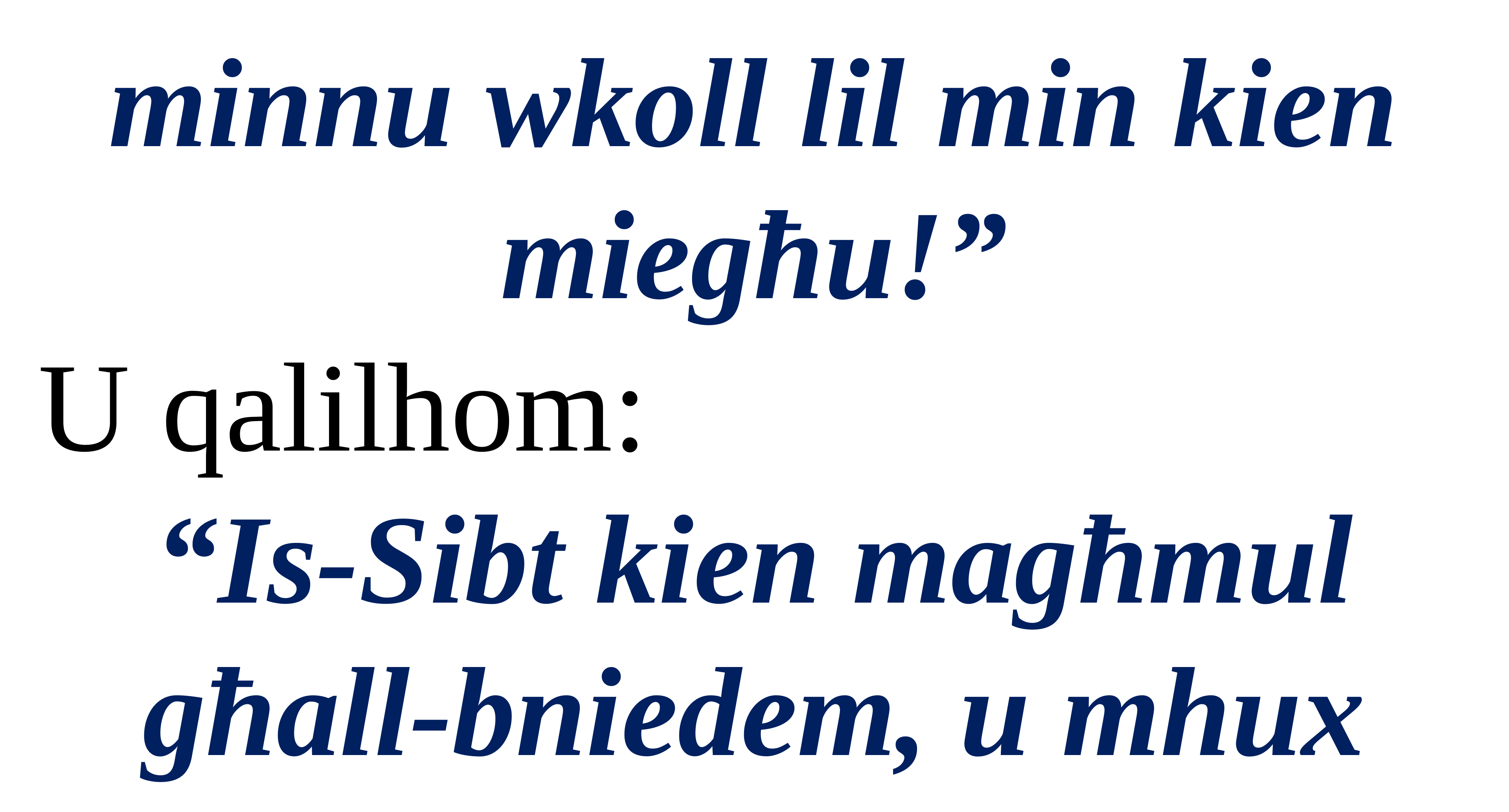

minnu wkoll lil min kien miegħu!”
U qalilhom:
“Is-Sibt kien magħmul għall-bniedem, u mhux